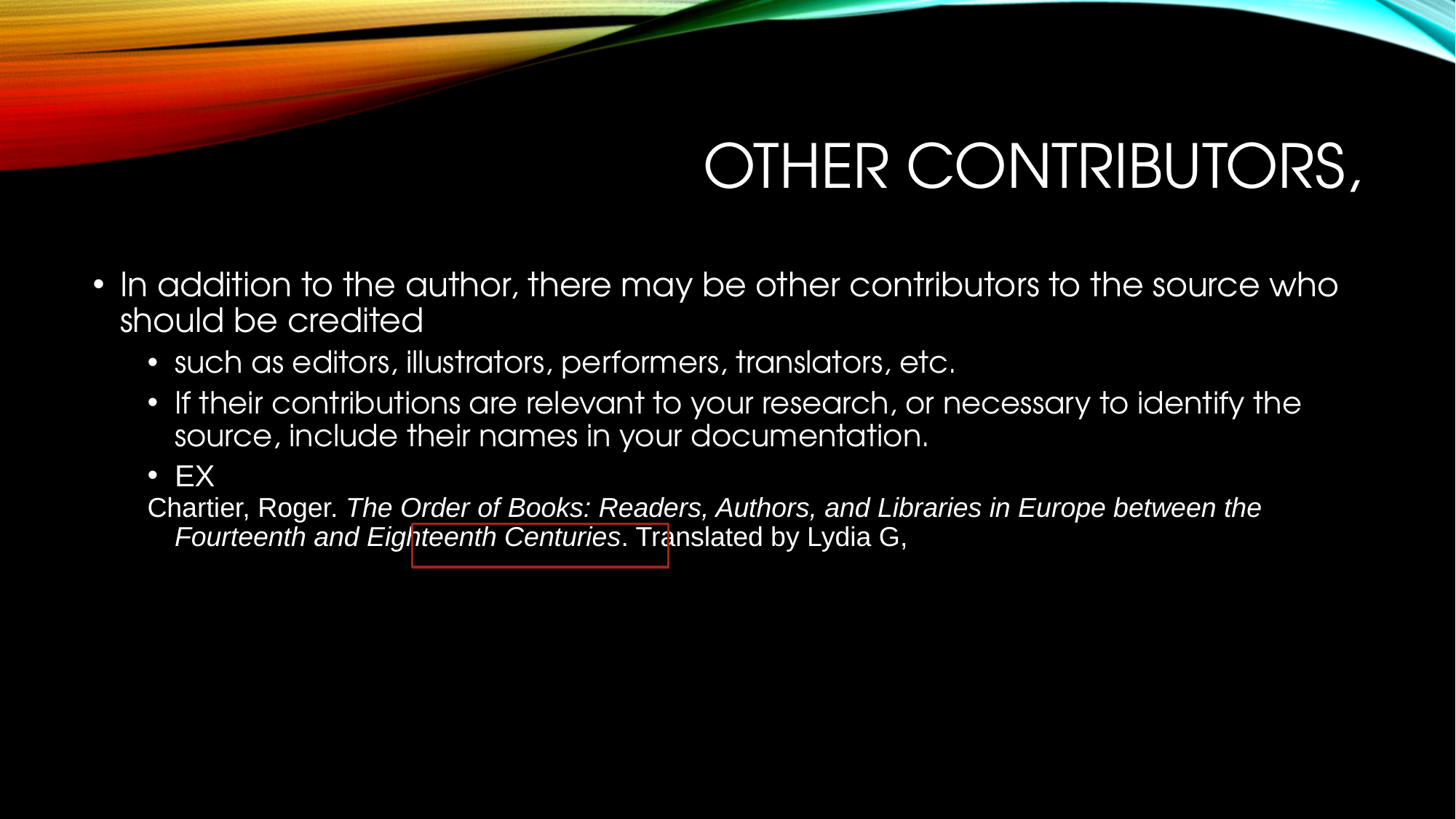

# Other Contributors,
In addition to the author, there may be other contributors to the source who should be credited
such as editors, illustrators, performers, translators, etc.
If their contributions are relevant to your research, or necessary to identify the source, include their names in your documentation.
EX
Chartier, Roger. The Order of Books: Readers, Authors, and Libraries in Europe between the Fourteenth and Eighteenth Centuries. Translated by Lydia G,